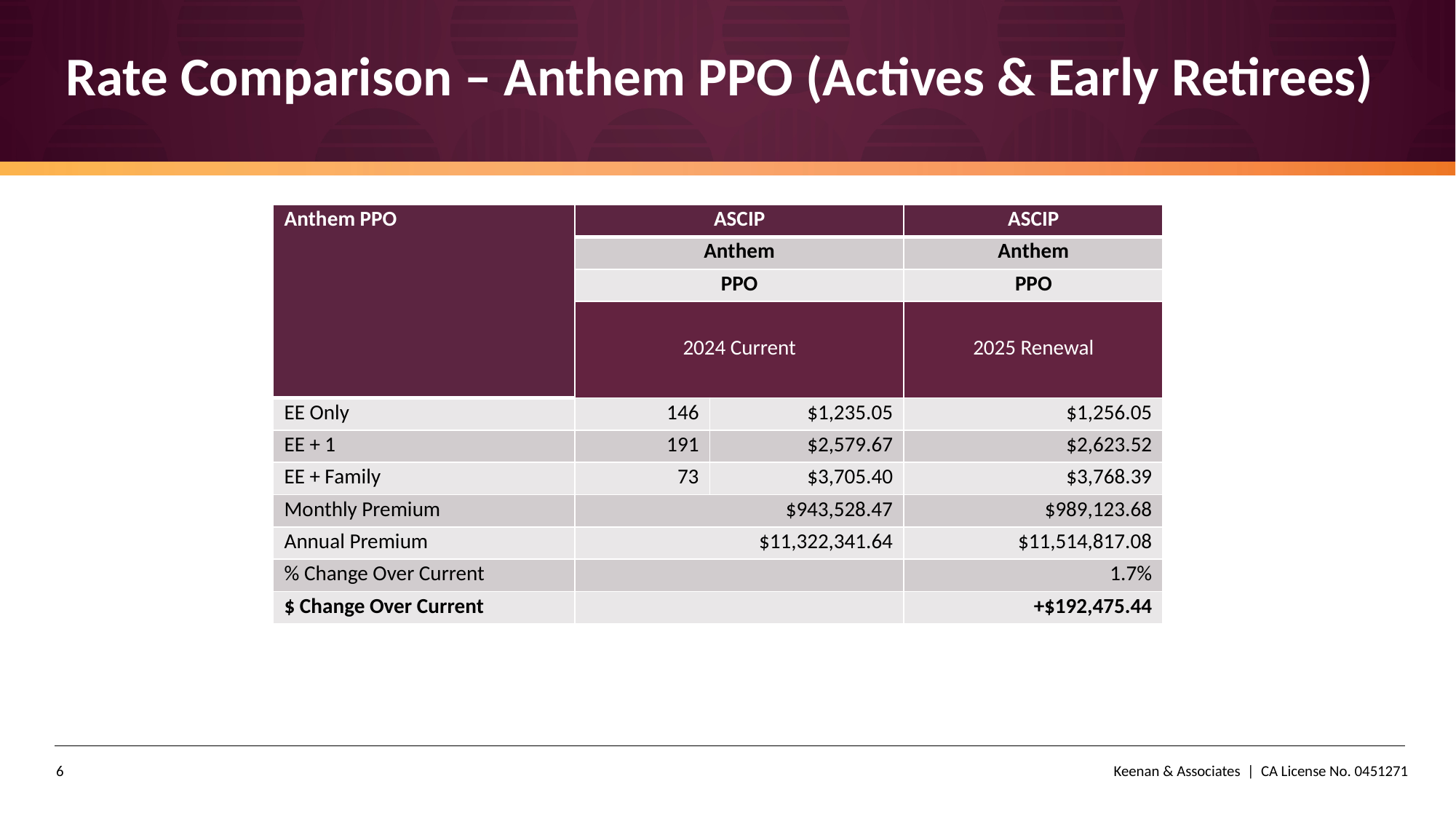

# Rate Comparison – Anthem PPO (Actives & Early Retirees)
| Anthem PPO | ASCIP |  | ASCIP |
| --- | --- | --- | --- |
|  | Anthem |  | Anthem |
|  | PPO |  | PPO |
|  | 2024 Current |  | 2025 Renewal |
| EE Only | 146 | $1,235.05 | $1,256.05 |
| EE + 1 | 191 | $2,579.67 | $2,623.52 |
| EE + Family | 73 | $3,705.40 | $3,768.39 |
| Monthly Premium | $943,528.47 |  | $989,123.68 |
| Annual Premium | $11,322,341.64 |  | $11,514,817.08 |
| % Change Over Current |  |  | 1.7% |
| $ Change Over Current |  |  | +$192,475.44 |